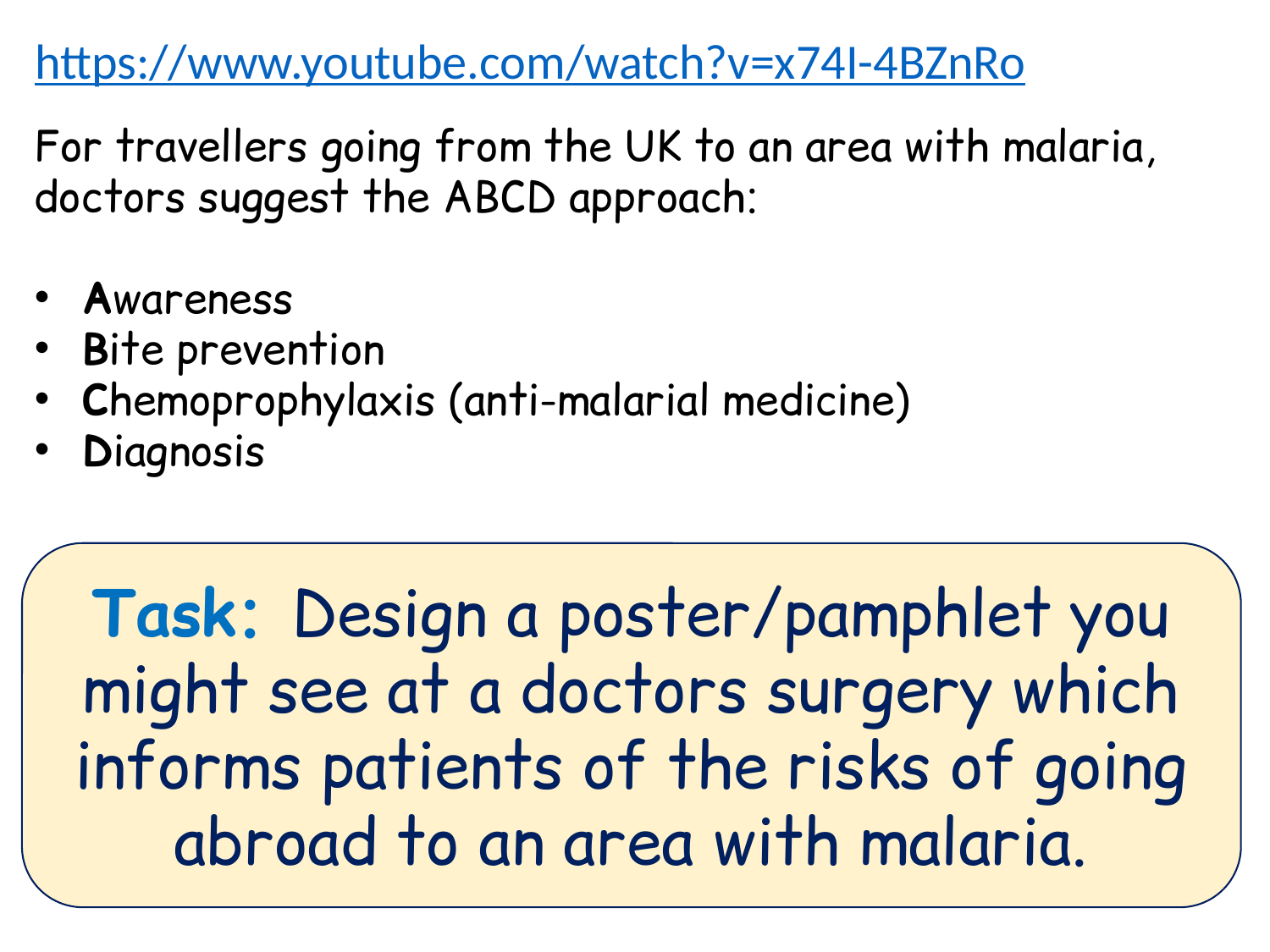

https://www.youtube.com/watch?v=x74I-4BZnRo

For travellers going from the UK to an area with malaria, doctors suggest the ABCD approach:

Awareness
Bite prevention
Chemoprophylaxis (anti-malarial medicine)
Diagnosis

Task: Design a poster/pamphlet you might see at a doctors surgery which informs patients of the risks of going abroad to an area with malaria.